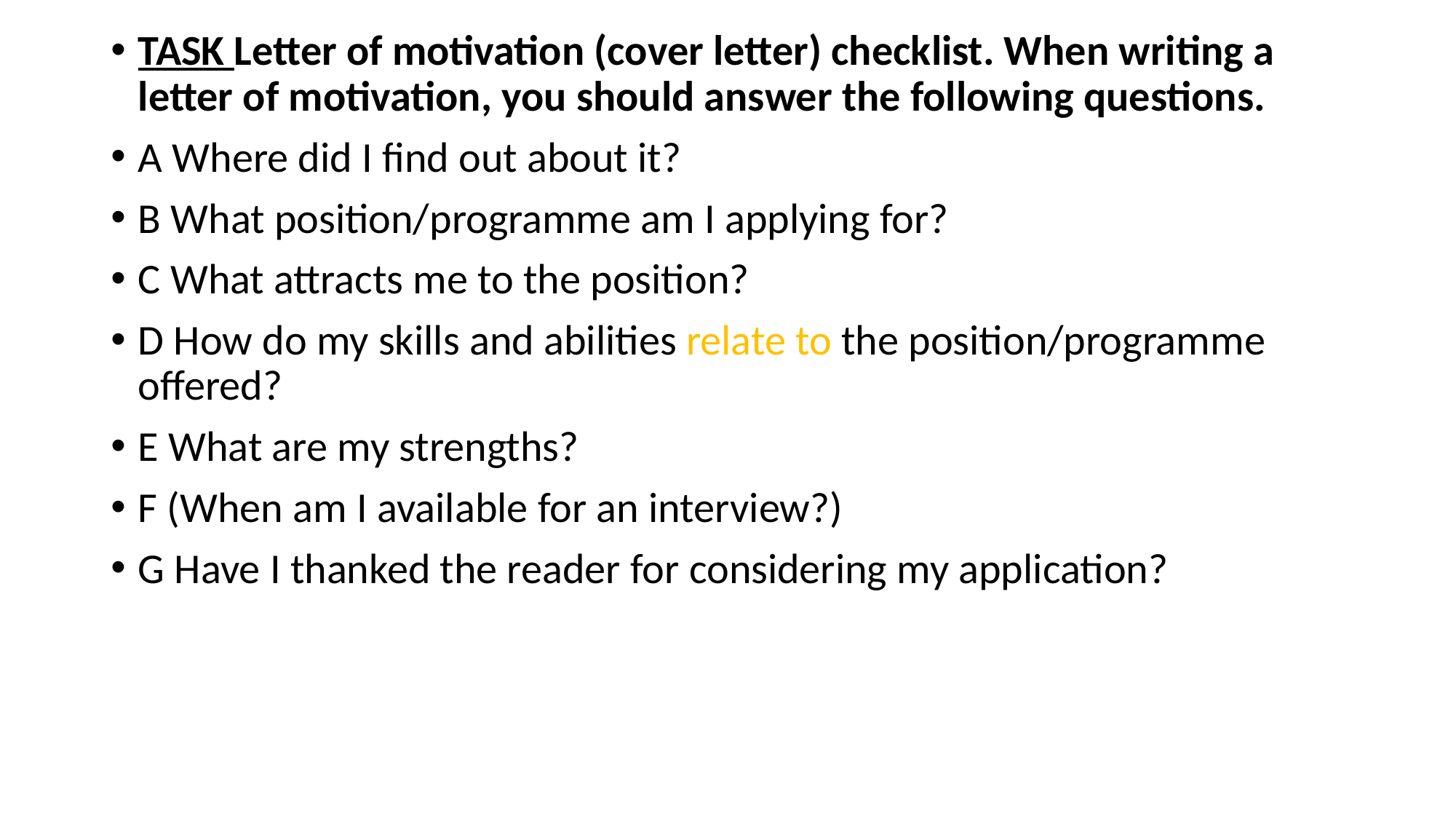

TASK Letter of motivation (cover letter) checklist. When writing a letter of motivation, you should answer the following questions.
A Where did I find out about it?
B What position/programme am I applying for?
C What attracts me to the position?
D How do my skills and abilities relate to the position/programme offered?
E What are my strengths?
F (When am I available for an interview?)
G Have I thanked the reader for considering my application?